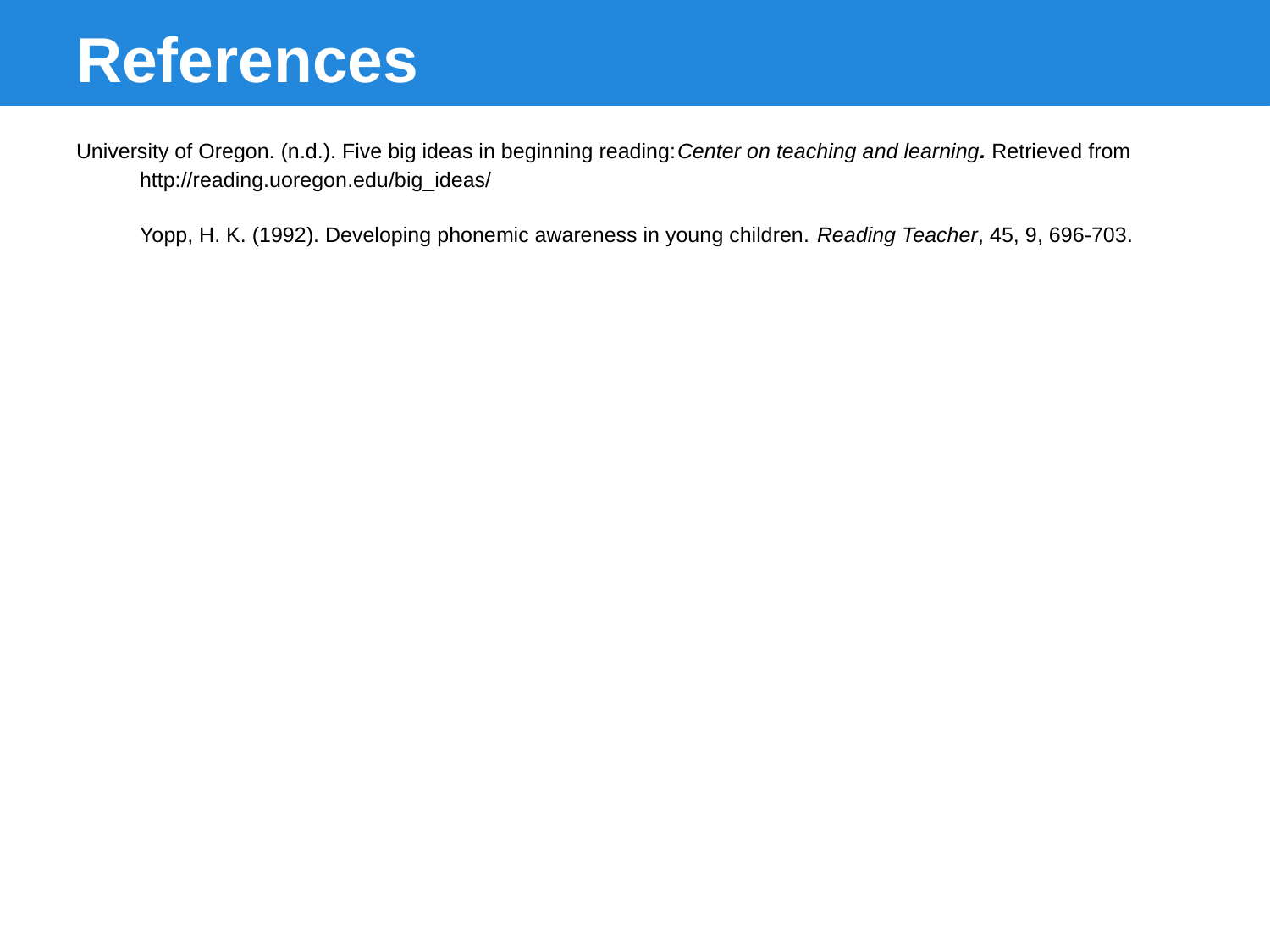

# References
University of Oregon. (n.d.). Five big ideas in beginning reading:Center on teaching and learning. Retrieved from
http://reading.uoregon.edu/big_ideas/

Yopp, H. K. (1992). Developing phonemic awareness in young children. Reading Teacher, 45, 9, 696-703.